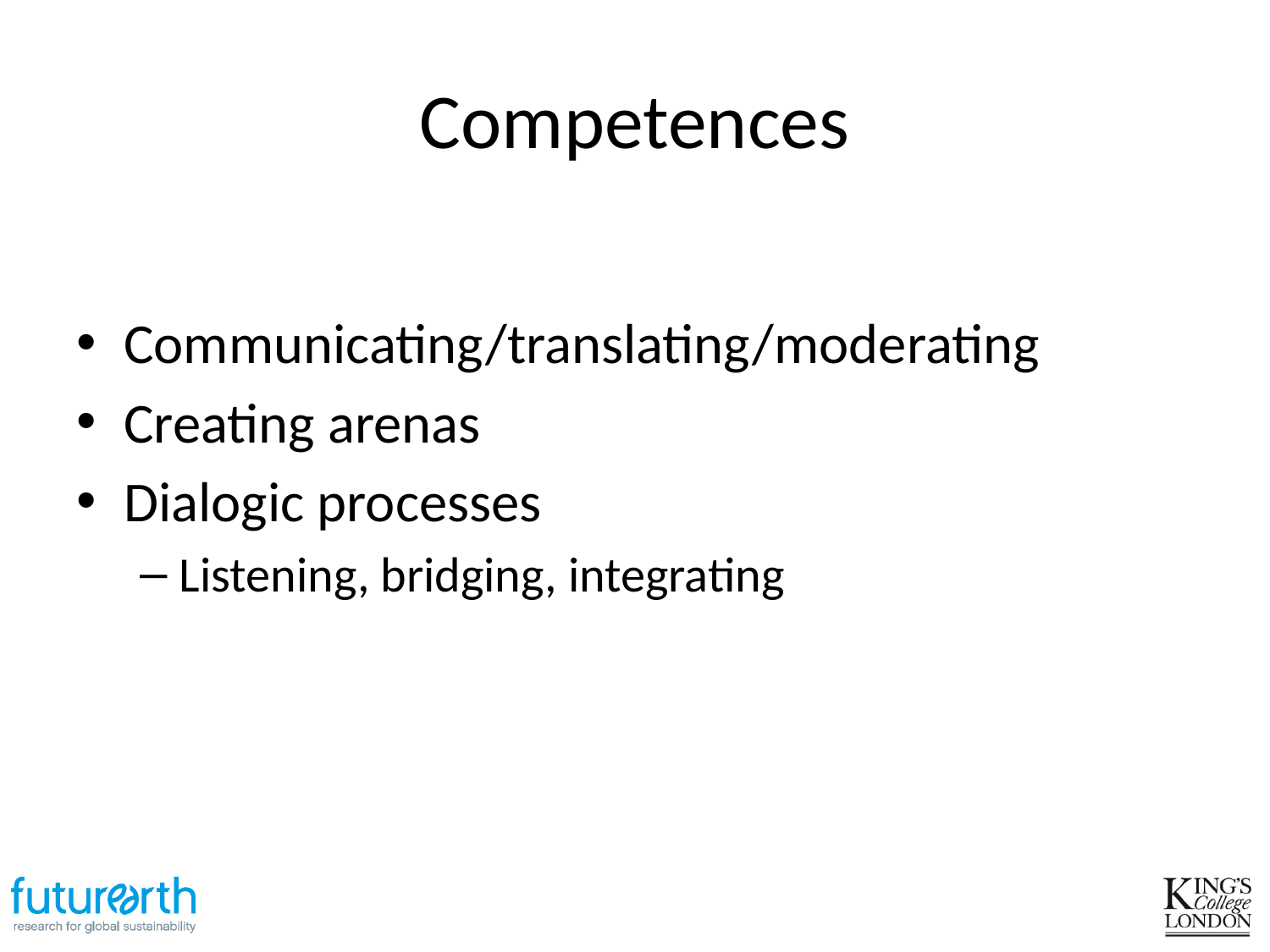

# Competences

Communicating/translating/moderating
Creating arenas
Dialogic processes
Listening, bridging, integrating